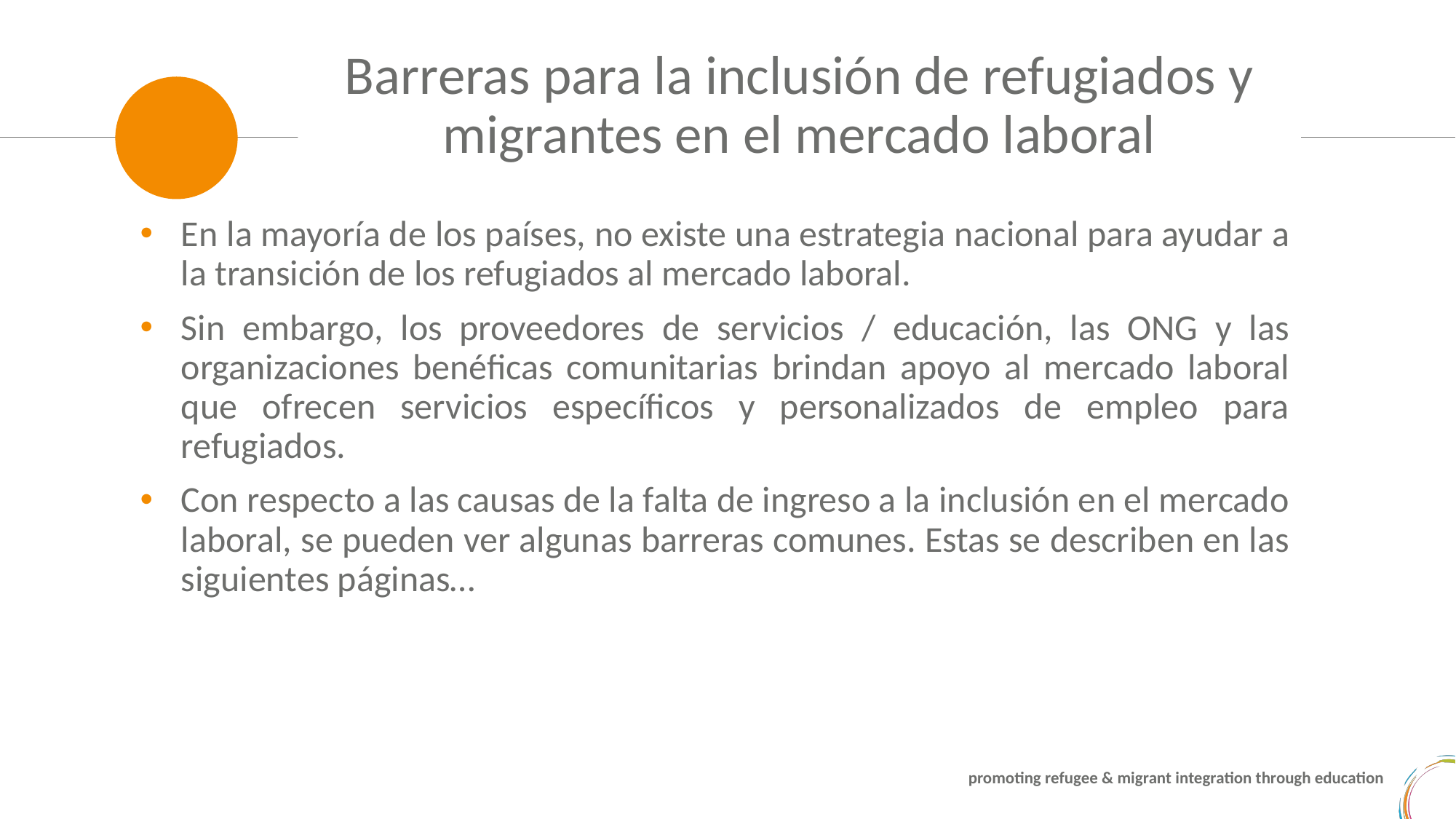

Barreras para la inclusión de refugiados y migrantes en el mercado laboral
En la mayoría de los países, no existe una estrategia nacional para ayudar a la transición de los refugiados al mercado laboral.
Sin embargo, los proveedores de servicios / educación, las ONG y las organizaciones benéficas comunitarias brindan apoyo al mercado laboral que ofrecen servicios específicos y personalizados de empleo para refugiados.
Con respecto a las causas de la falta de ingreso a la inclusión en el mercado laboral, se pueden ver algunas barreras comunes. Estas se describen en las siguientes páginas…